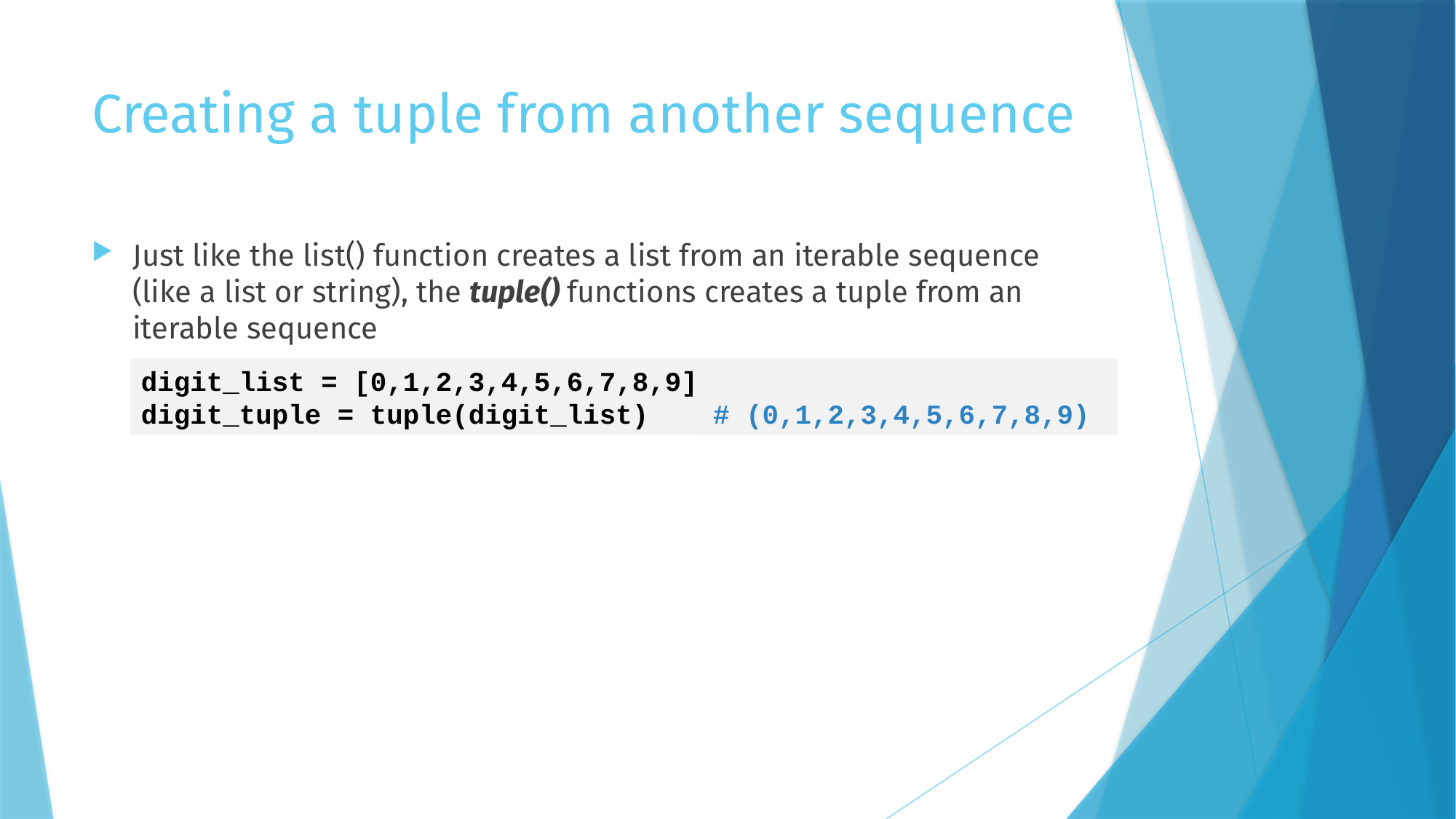

# Creating a tuple from another sequence
Just like the list() function creates a list from an iterable sequence (like a list or string), the tuple() functions creates a tuple from an iterable sequence
digit_list = [0,1,2,3,4,5,6,7,8,9]
digit_tuple = tuple(digit_list)
# (0,1,2,3,4,5,6,7,8,9)